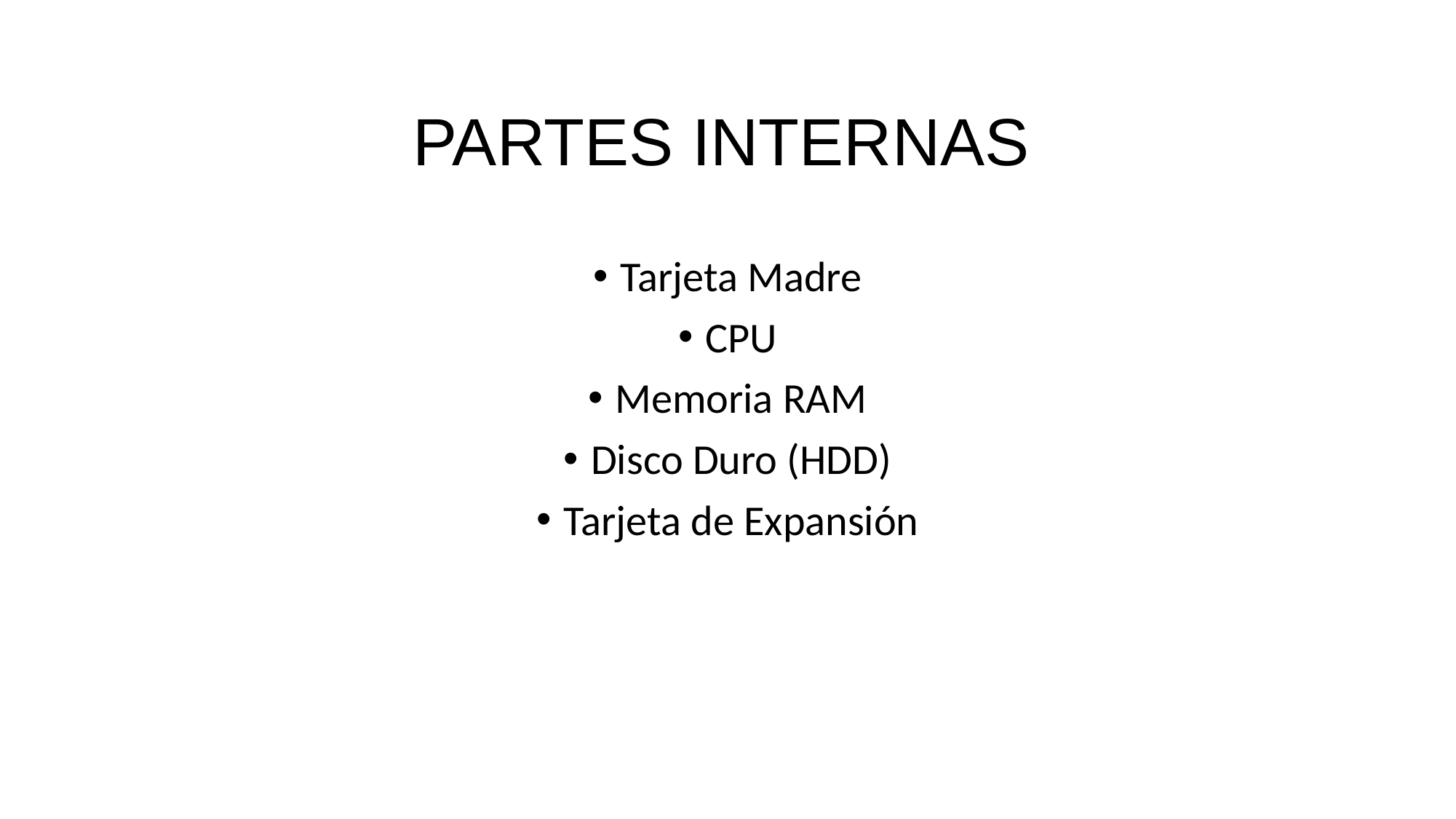

# PARTES INTERNAS

Tarjeta Madre
CPU
Memoria RAM
Disco Duro (HDD)
Tarjeta de Expansión